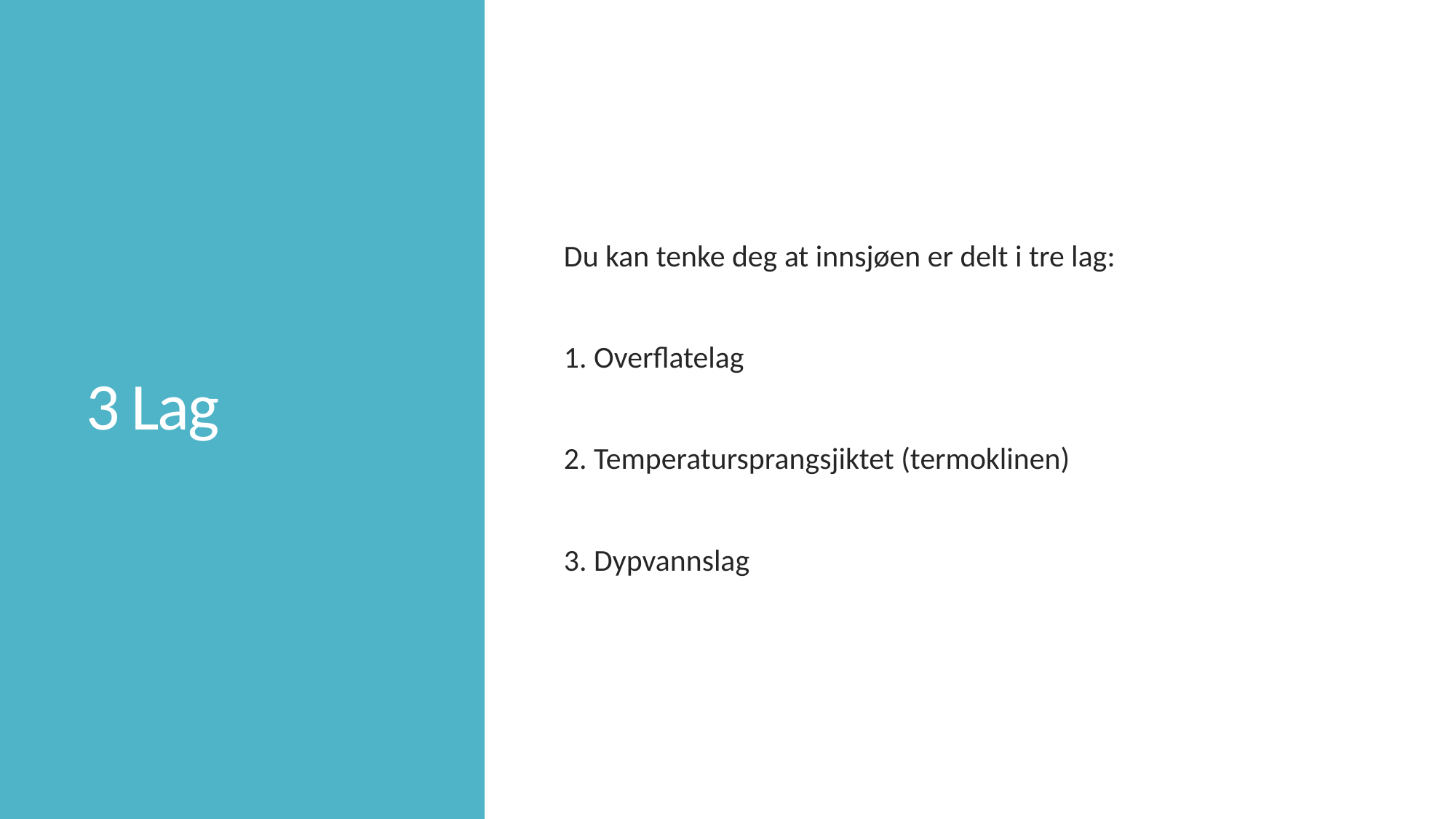

# 3 Lag
Du kan tenke deg at innsjøen er delt i tre lag:

1. Overflatelag

2. Temperatursprangsjiktet (termoklinen)

3. Dypvannslag